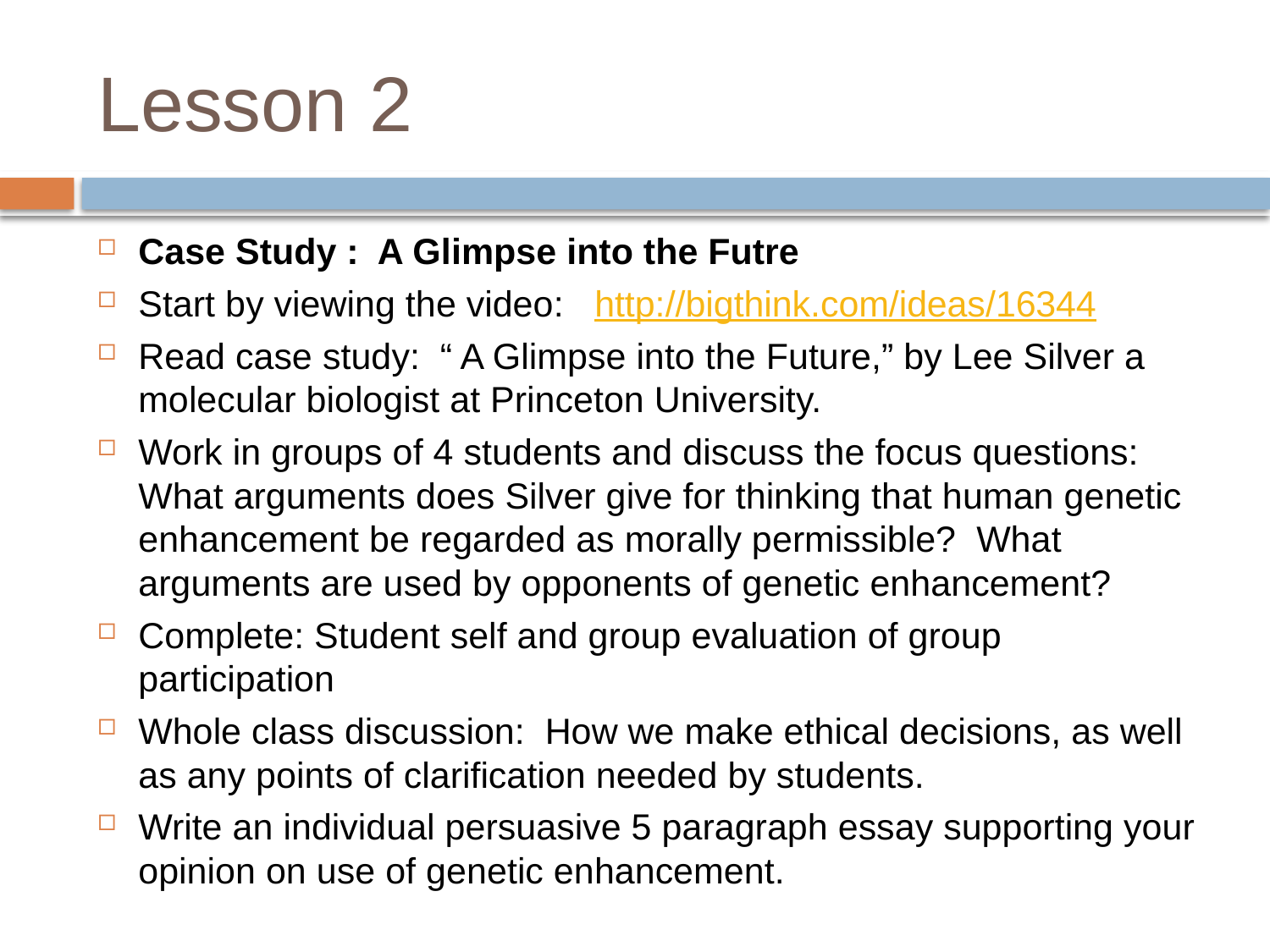

# Lesson 2
Case Study :  A Glimpse into the Futre
Start by viewing the video:   http://bigthink.com/ideas/16344
Read case study:  “ A Glimpse into the Future,” by Lee Silver a molecular biologist at Princeton University.
Work in groups of 4 students and discuss the focus questions:  What arguments does Silver give for thinking that human genetic enhancement be regarded as morally permissible?  What arguments are used by opponents of genetic enhancement?
Complete: Student self and group evaluation of group participation
Whole class discussion:  How we make ethical decisions, as well as any points of clarification needed by students.
Write an individual persuasive 5 paragraph essay supporting your opinion on use of genetic enhancement.